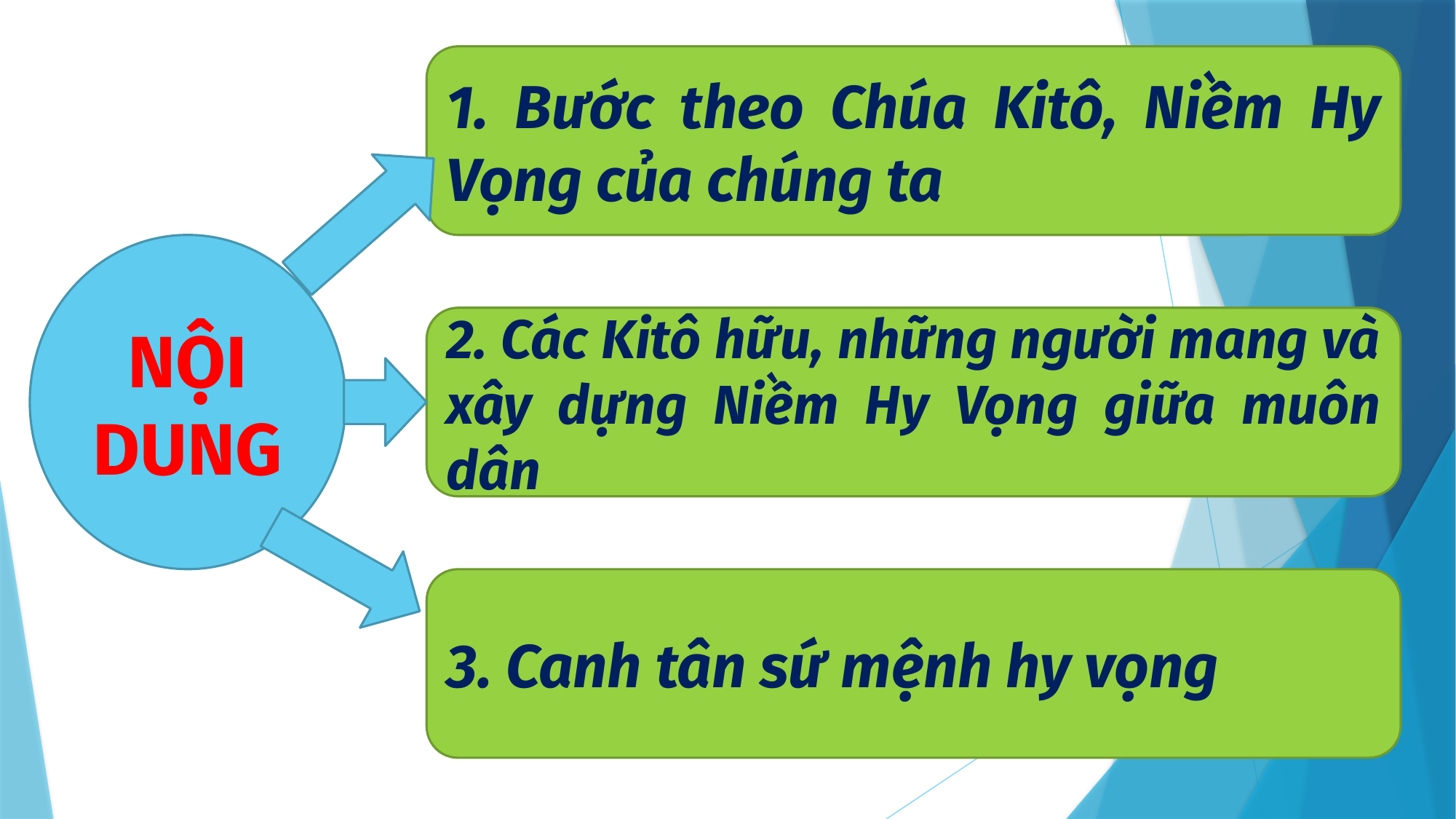

1. Bước theo Chúa Kitô, Niềm Hy Vọng của chúng ta

NỘI DUNG
2. Các Kitô hữu, những người mang và xây dựng Niềm Hy Vọng giữa muôn dân

3. Canh tân sứ mệnh hy vọng